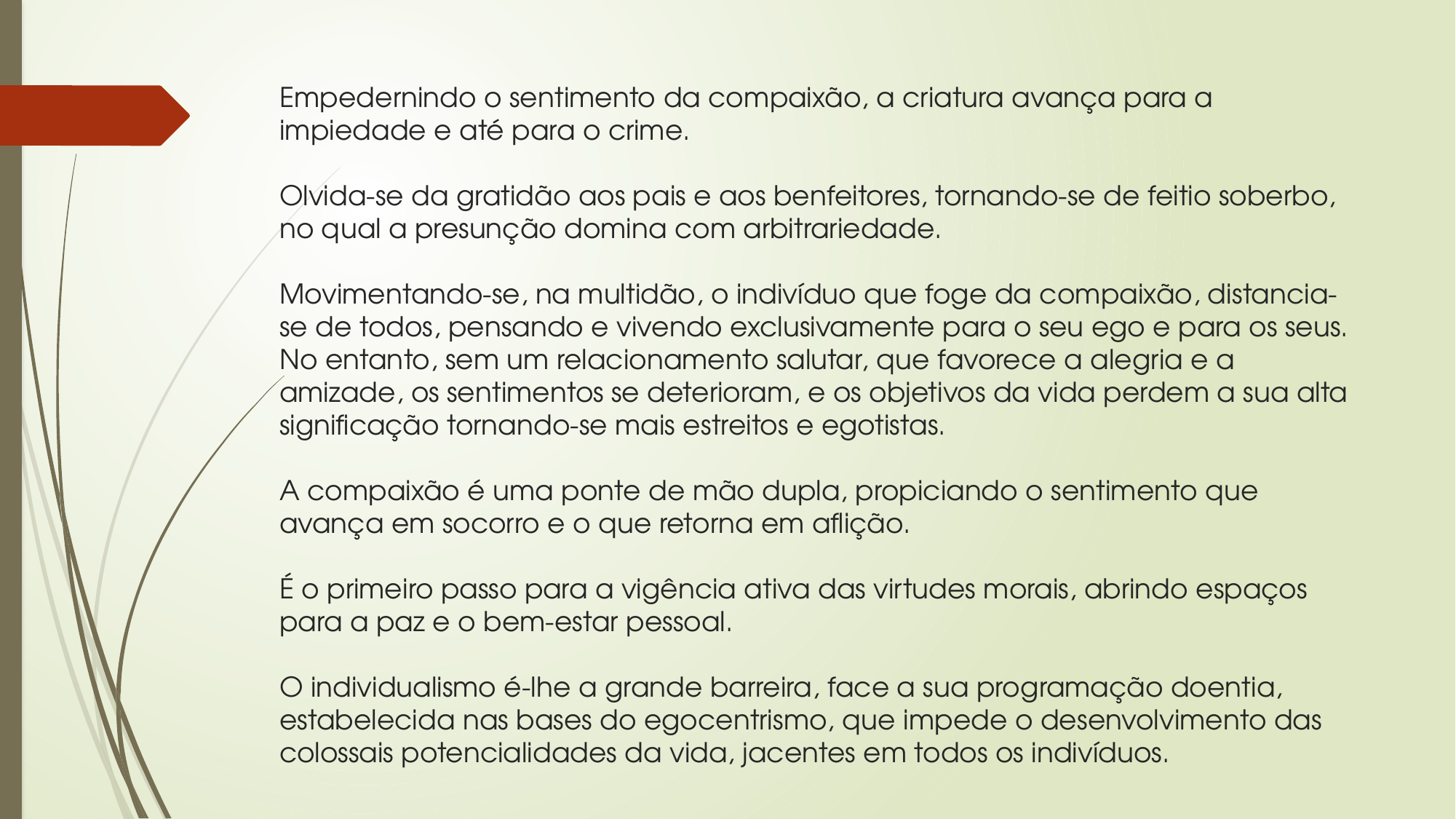

# Empedernindo o sentimento da compaixão, a criatura avança para a impiedade e até para o crime. Olvida-se da gratidão aos pais e aos benfeitores, tornando-se de feitio soberbo, no qual a presunção domina com arbitrariedade. Movimentando-se, na multidão, o indivíduo que foge da compaixão, distancia-se de todos, pensando e vivendo exclusivamente para o seu ego e para os seus. No entanto, sem um relacionamento salutar, que favorece a alegria e a amizade, os sentimentos se deterioram, e os objetivos da vida perdem a sua alta significação tornando-se mais estreitos e egotistas. A compaixão é uma ponte de mão dupla, propiciando o sentimento que avança em socorro e o que retorna em aflição. É o primeiro passo para a vigência ativa das virtudes morais, abrindo espaços para a paz e o bem-estar pessoal. O individualismo é-lhe a grande barreira, face a sua programação doentia, estabelecida nas bases do egocentrismo, que impede o desenvolvimento das colossais potencialidades da vida, jacentes em todos os indivíduos.